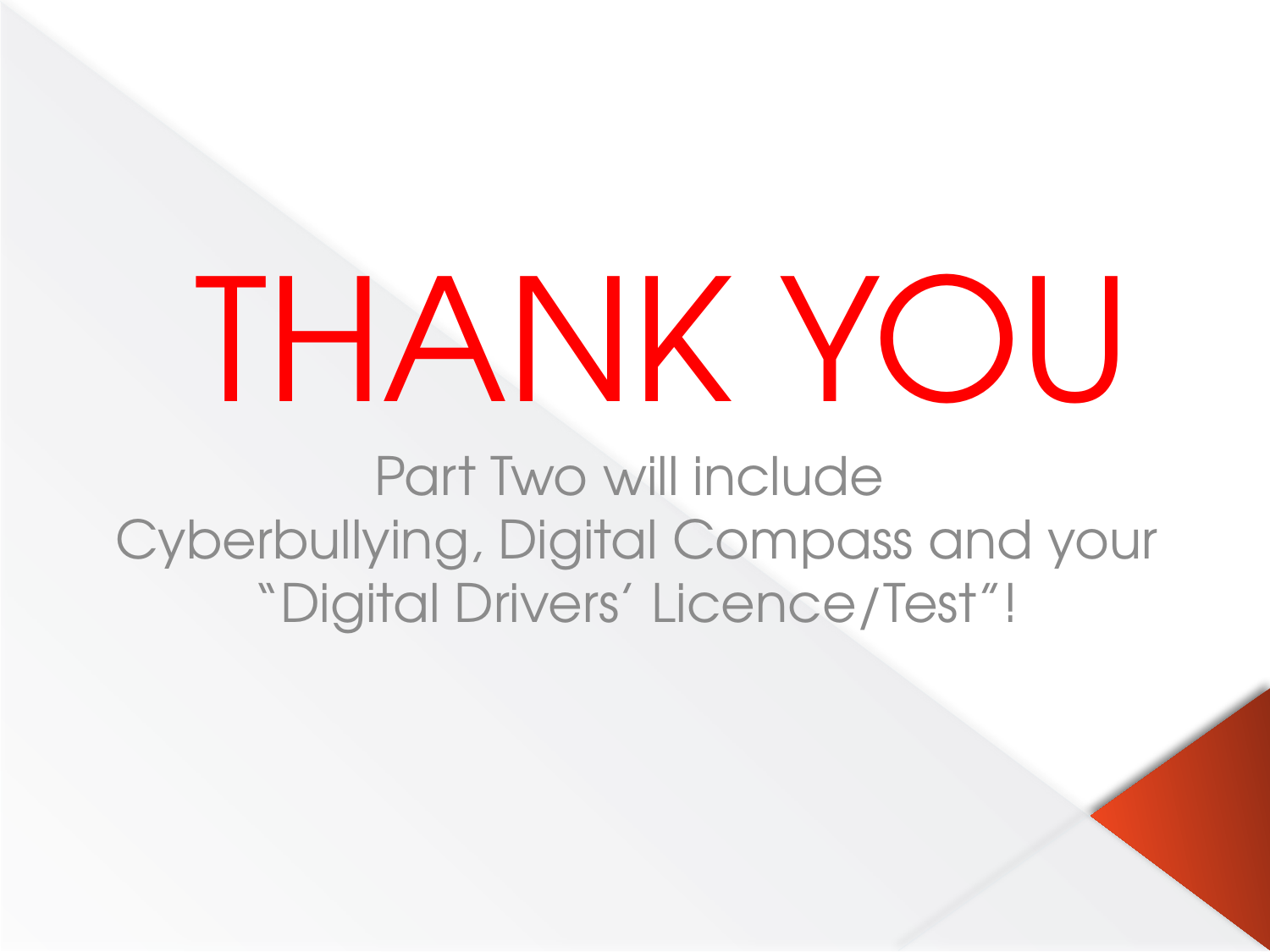

# THANK YOU
Part Two will include
Cyberbullying, Digital Compass and your “Digital Drivers’ Licence/Test”!